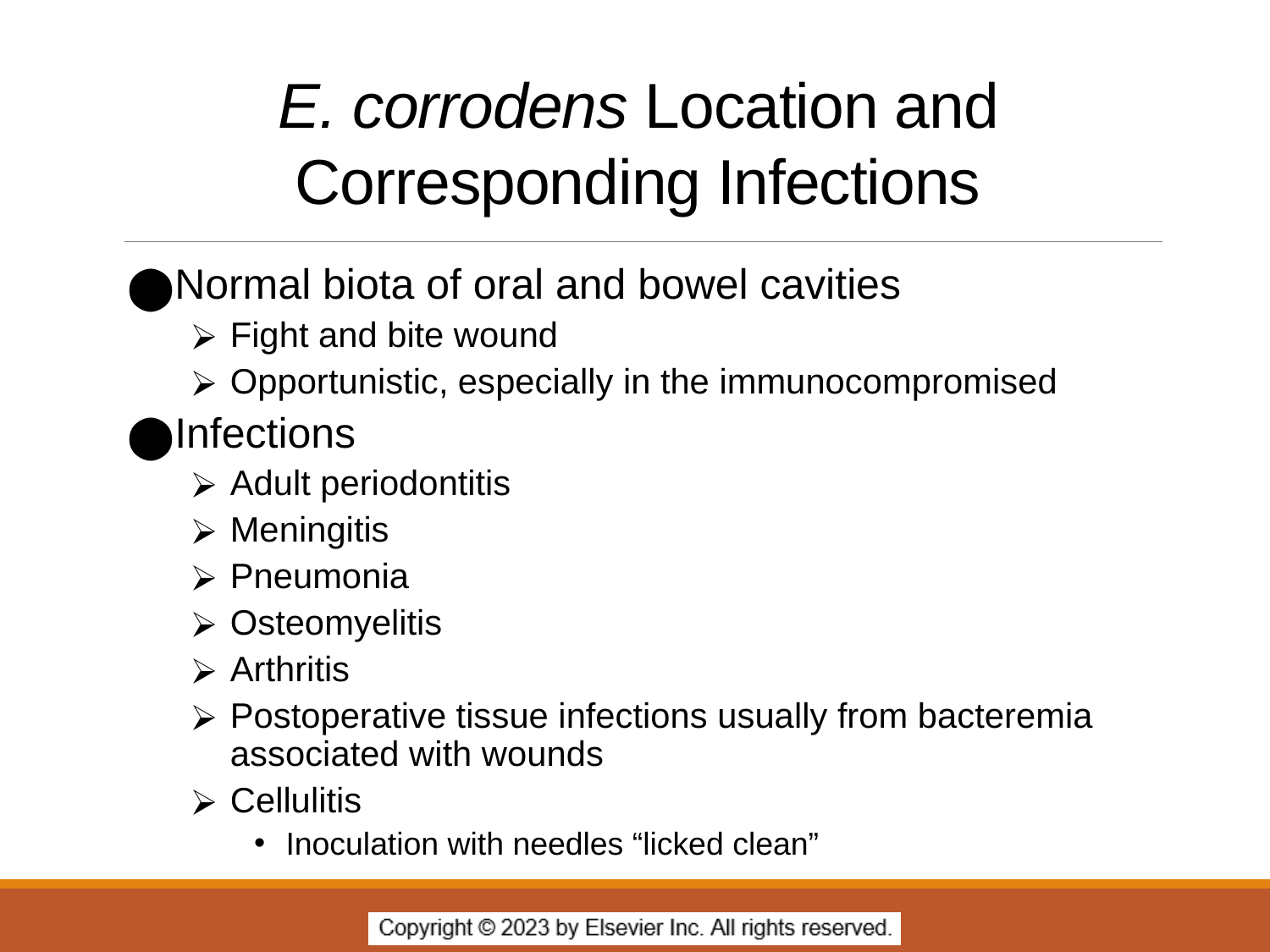

# E. corrodens Location and Corresponding Infections
Normal biota of oral and bowel cavities
Fight and bite wound
Opportunistic, especially in the immunocompromised
Infections
Adult periodontitis
Meningitis
Pneumonia
Osteomyelitis
Arthritis
Postoperative tissue infections usually from bacteremia associated with wounds
Cellulitis
Inoculation with needles “licked clean”